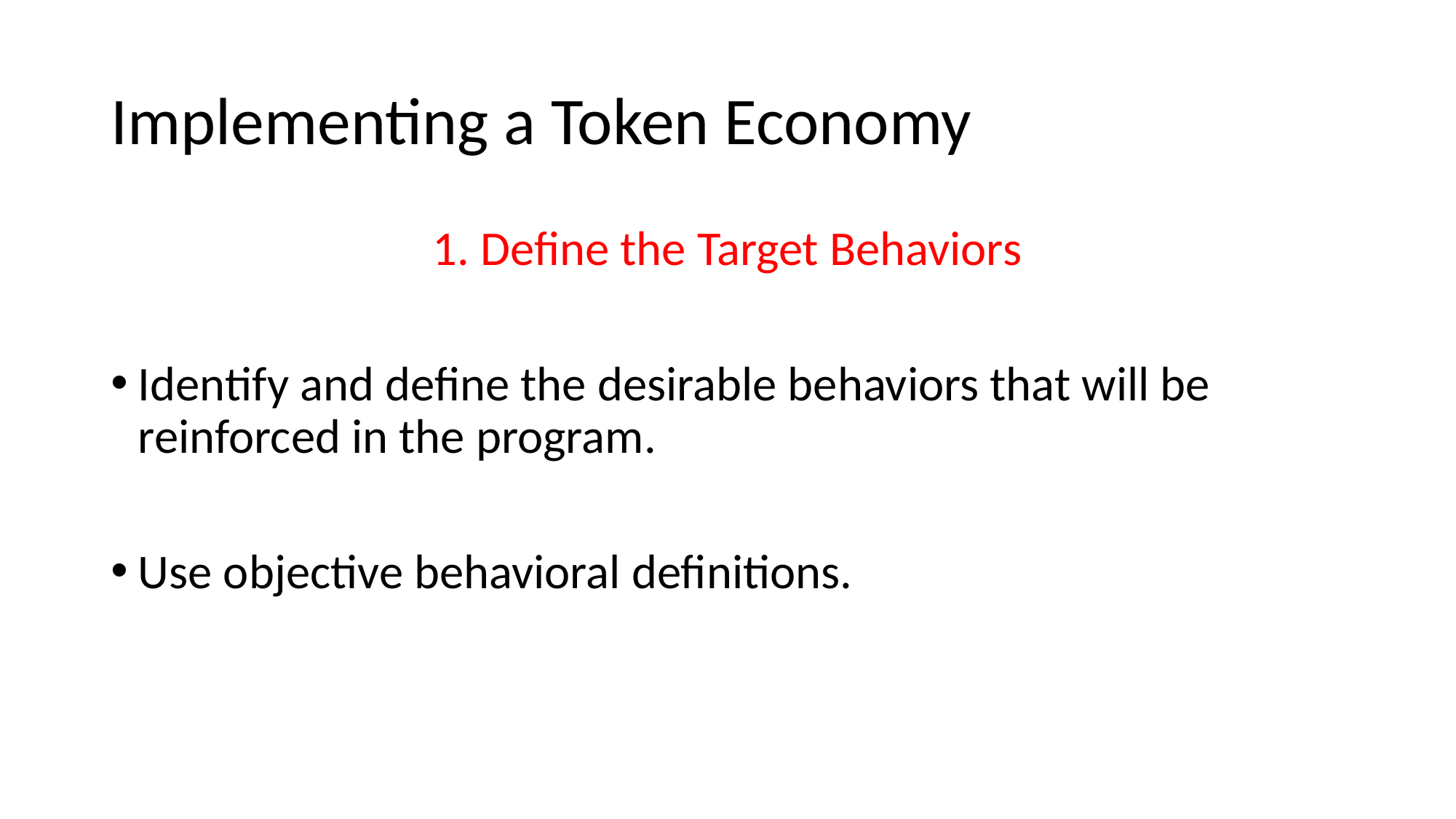

# Implementing a Token Economy
1. Define the Target Behaviors

Identify and define the desirable behaviors that will be reinforced in the program.

Use objective behavioral definitions.